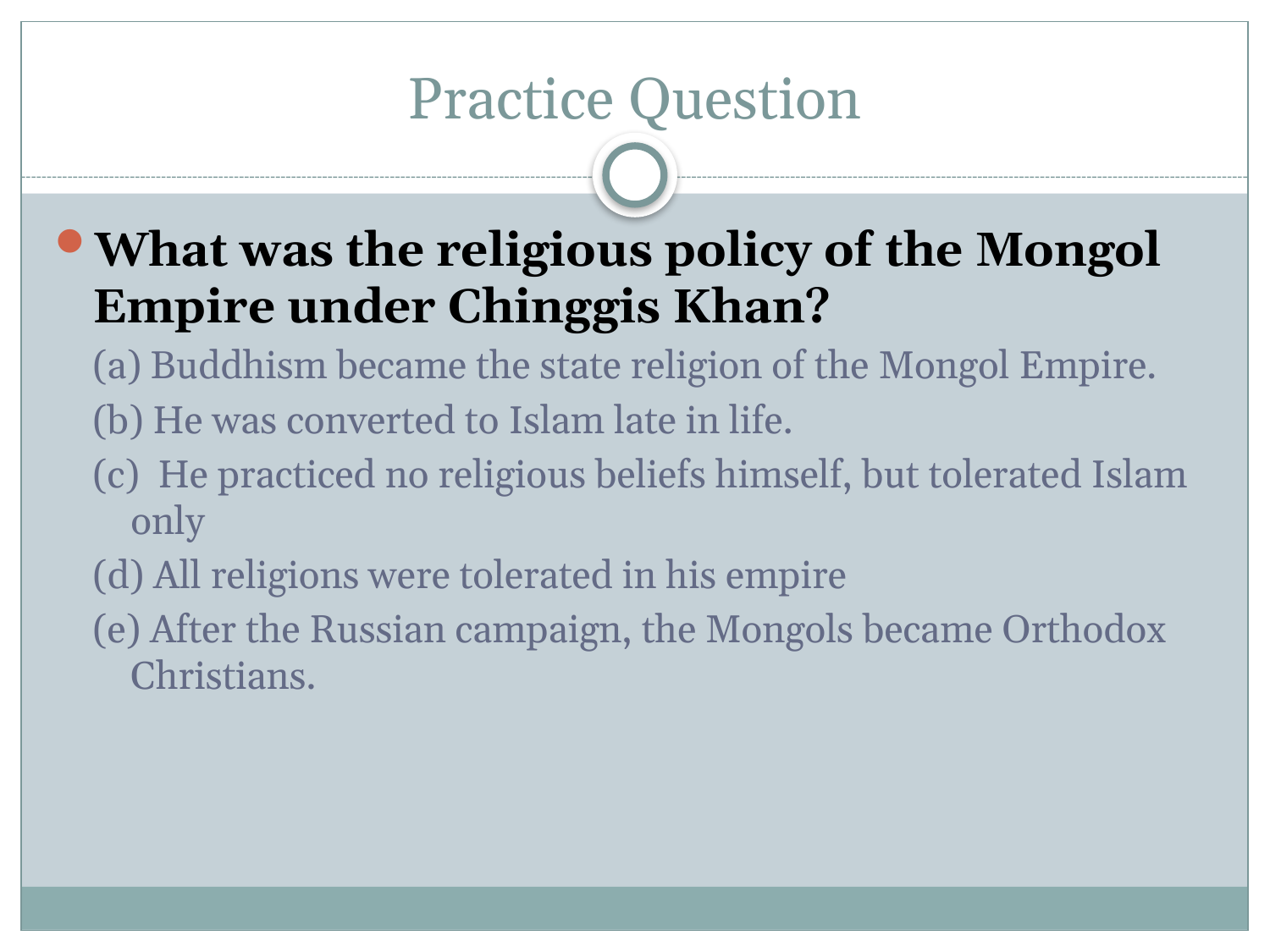

# Practice Question
What was the religious policy of the Mongol Empire under Chinggis Khan?
(a) Buddhism became the state religion of the Mongol Empire.
(b) He was converted to Islam late in life.
(c)  He practiced no religious beliefs himself, but tolerated Islam only
(d) All religions were tolerated in his empire
(e) After the Russian campaign, the Mongols became Orthodox Christians.